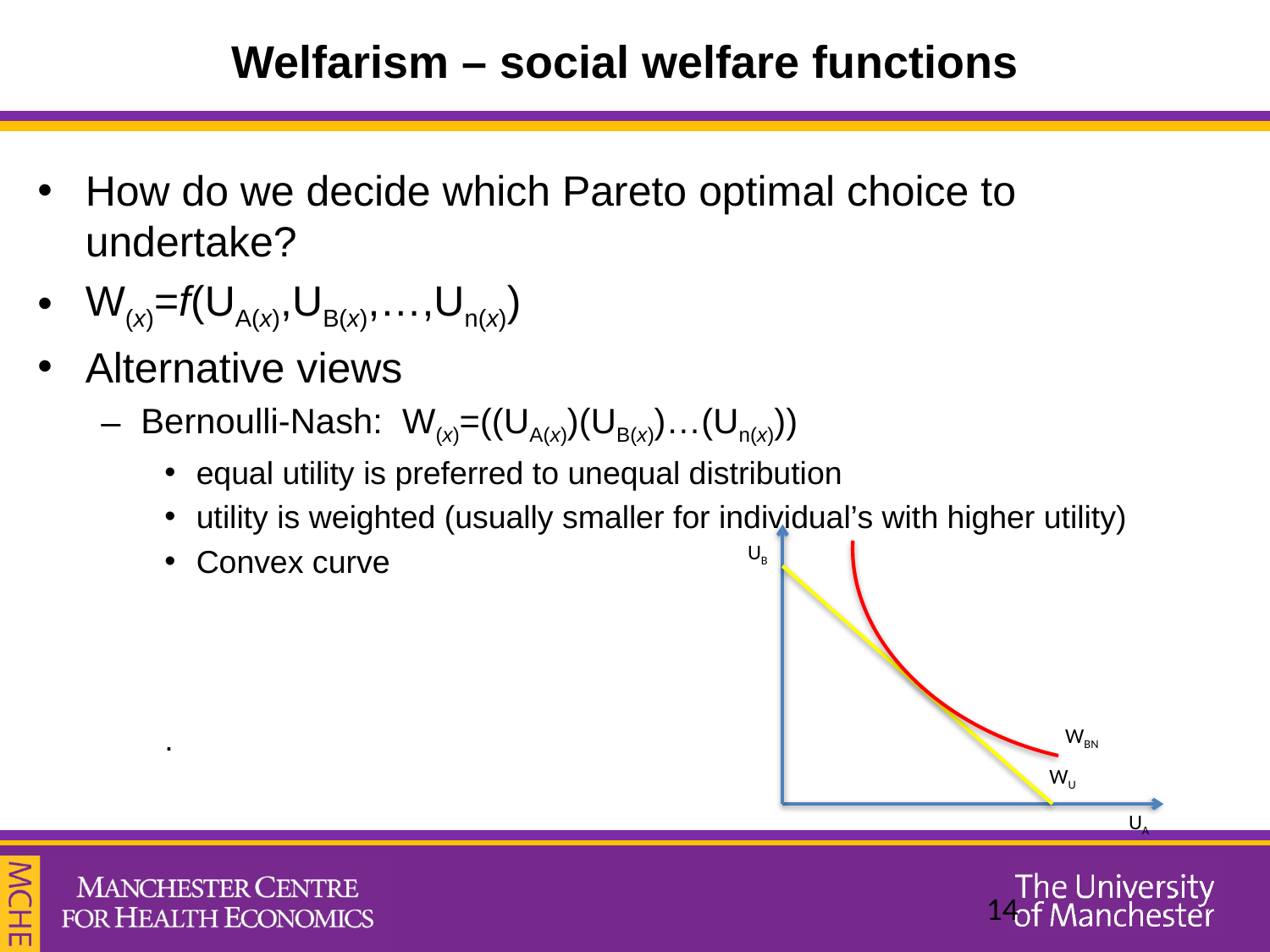

# Welfarism – social welfare functions
How do we decide which Pareto optimal choice to undertake?
W(x)=f(UA(x),UB(x),…,Un(x))
Alternative views
Bernoulli-Nash:  W(x)=((UA(x))(UB(x))…(Un(x)))
equal utility is preferred to unequal distribution
utility is weighted (usually smaller for individual’s with higher utility)
Convex curve

.

UB
WBN
WU
UA
14